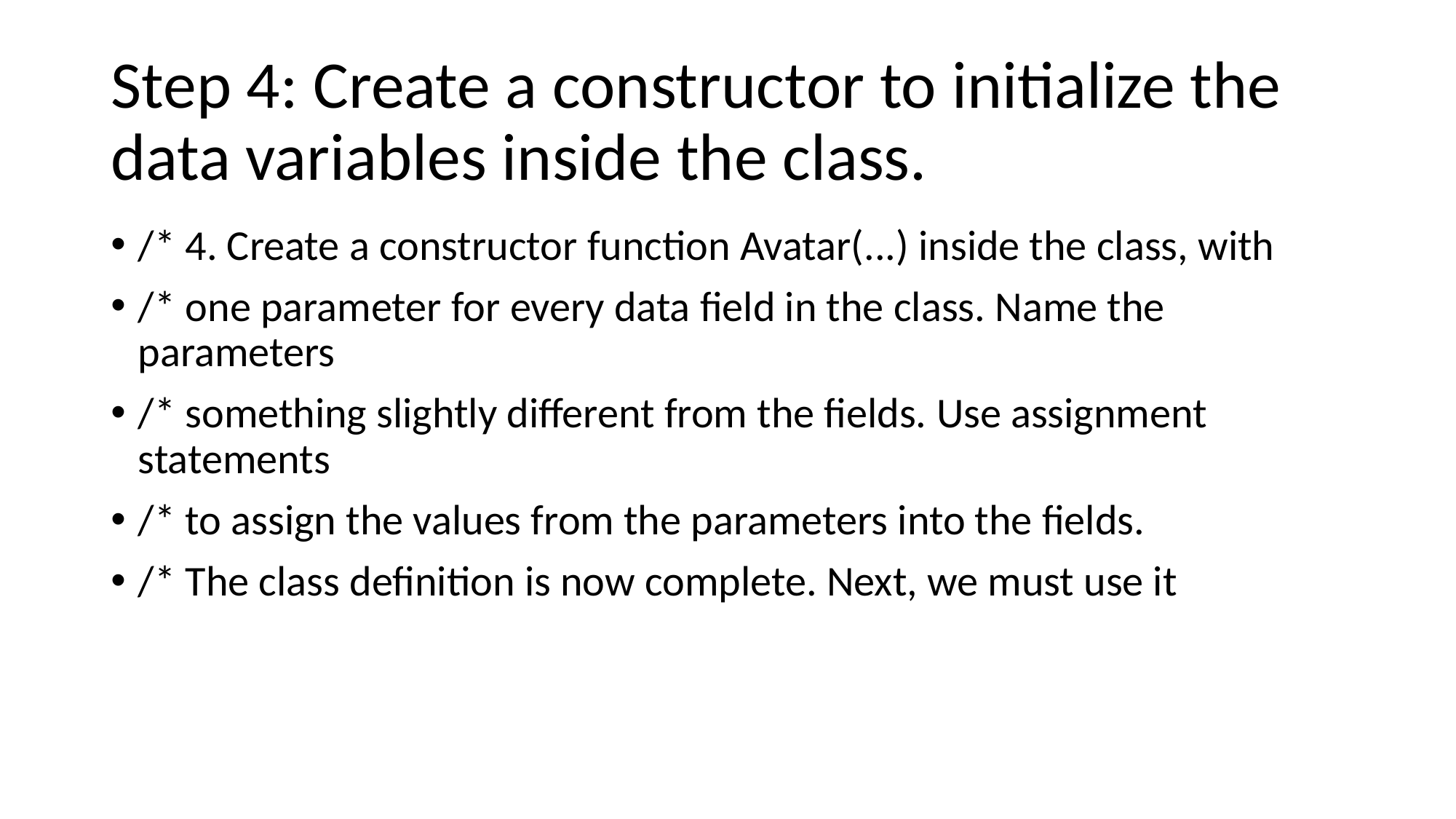

# Step 4: Create a constructor to initialize the data variables inside the class.
/* 4. Create a constructor function Avatar(...) inside the class, with
/* one parameter for every data field in the class. Name the parameters
/* something slightly different from the fields. Use assignment statements
/* to assign the values from the parameters into the fields.
/* The class definition is now complete. Next, we must use it